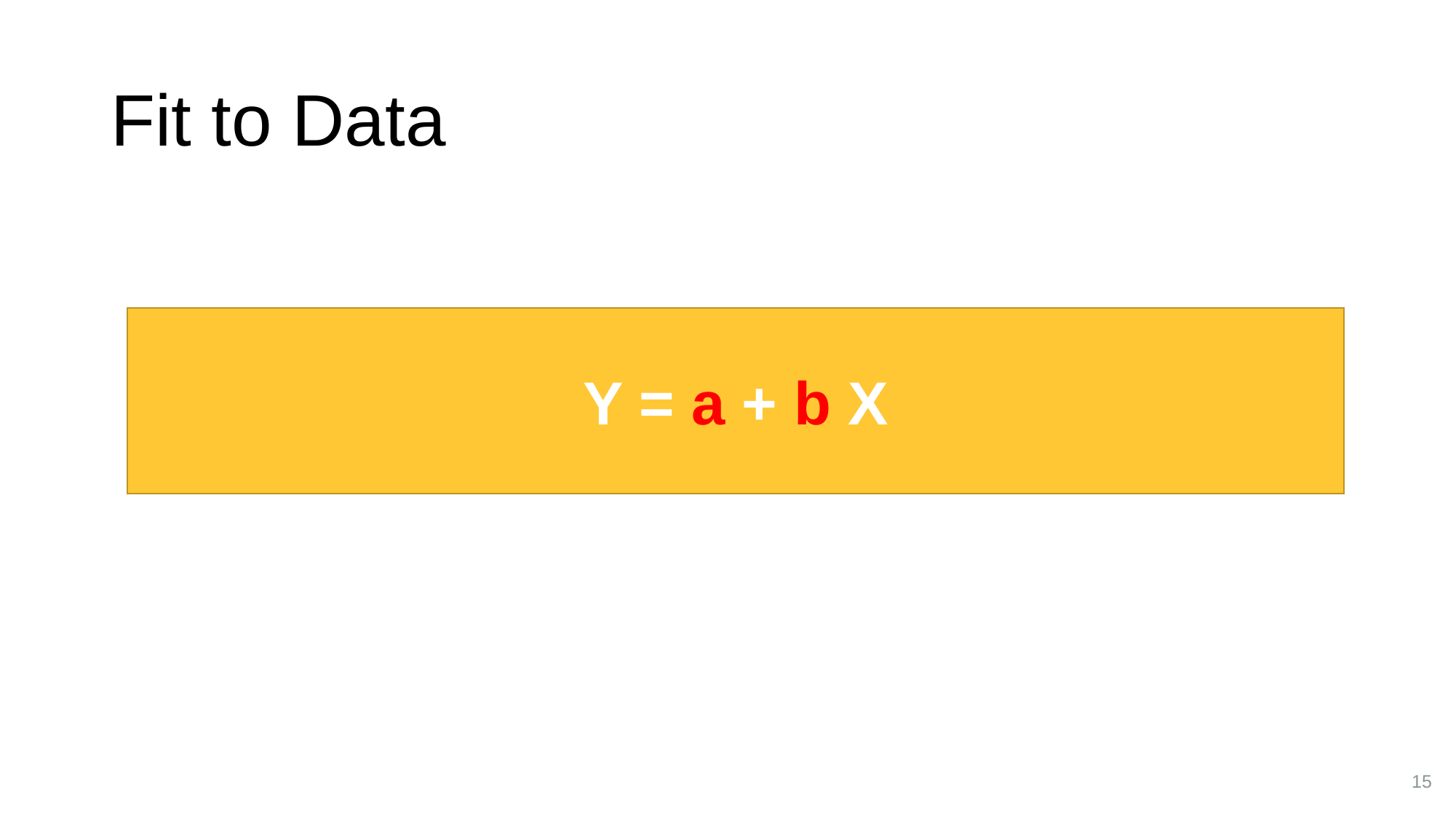

# Fit to Data
Y = a + b X
15